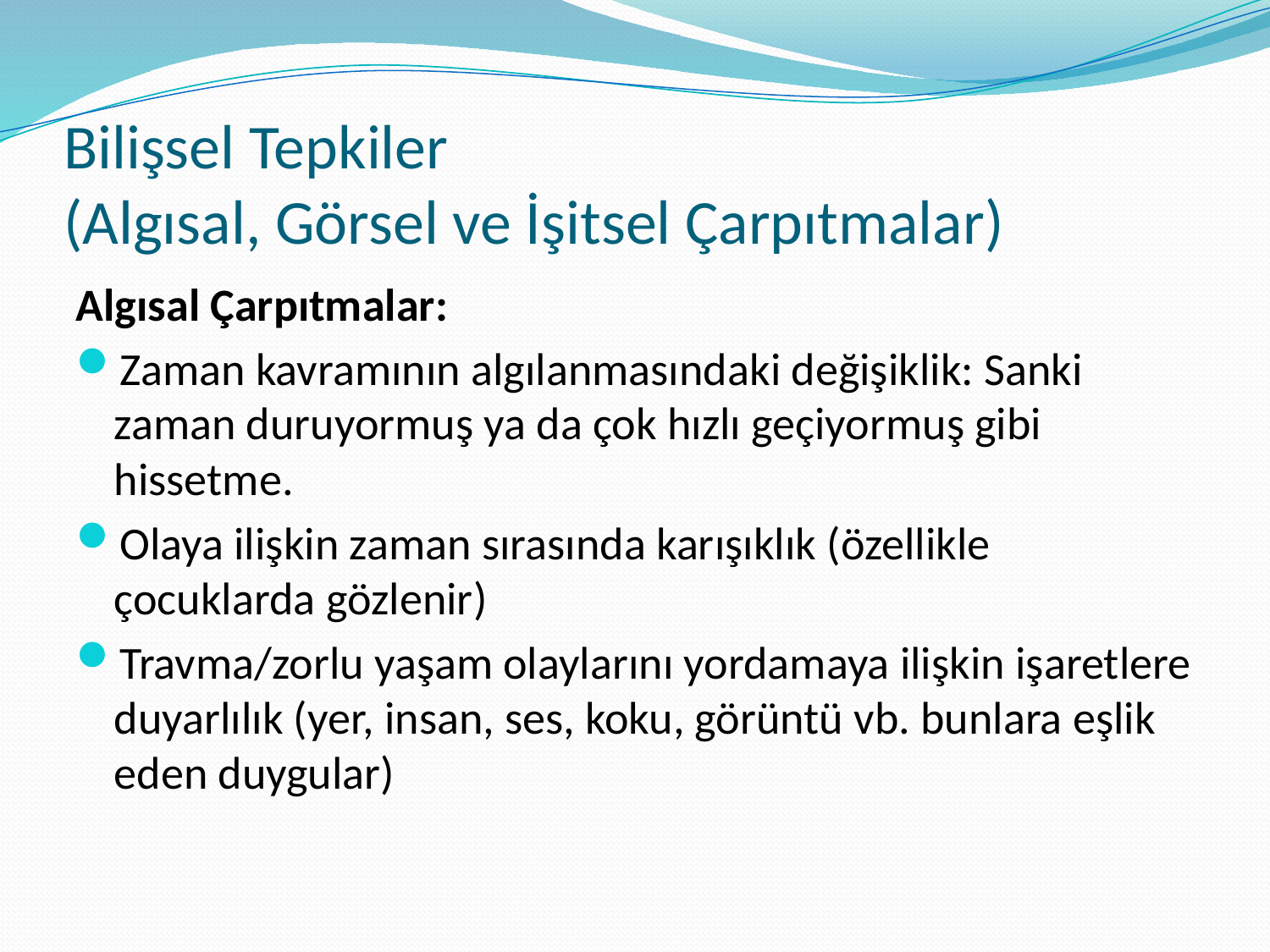

# Bilişsel Tepkiler (Algısal, Görsel ve İşitsel Çarpıtmalar)
Algısal Çarpıtmalar:
Zaman kavramının algılanmasındaki değişiklik: Sanki zaman duruyormuş ya da çok hızlı geçiyormuş gibi hissetme.
Olaya ilişkin zaman sırasında karışıklık (özellikle çocuklarda gözlenir)
Travma/zorlu yaşam olaylarını yordamaya ilişkin işaretlere duyarlılık (yer, insan, ses, koku, görüntü vb. bunlara eşlik eden duygular)